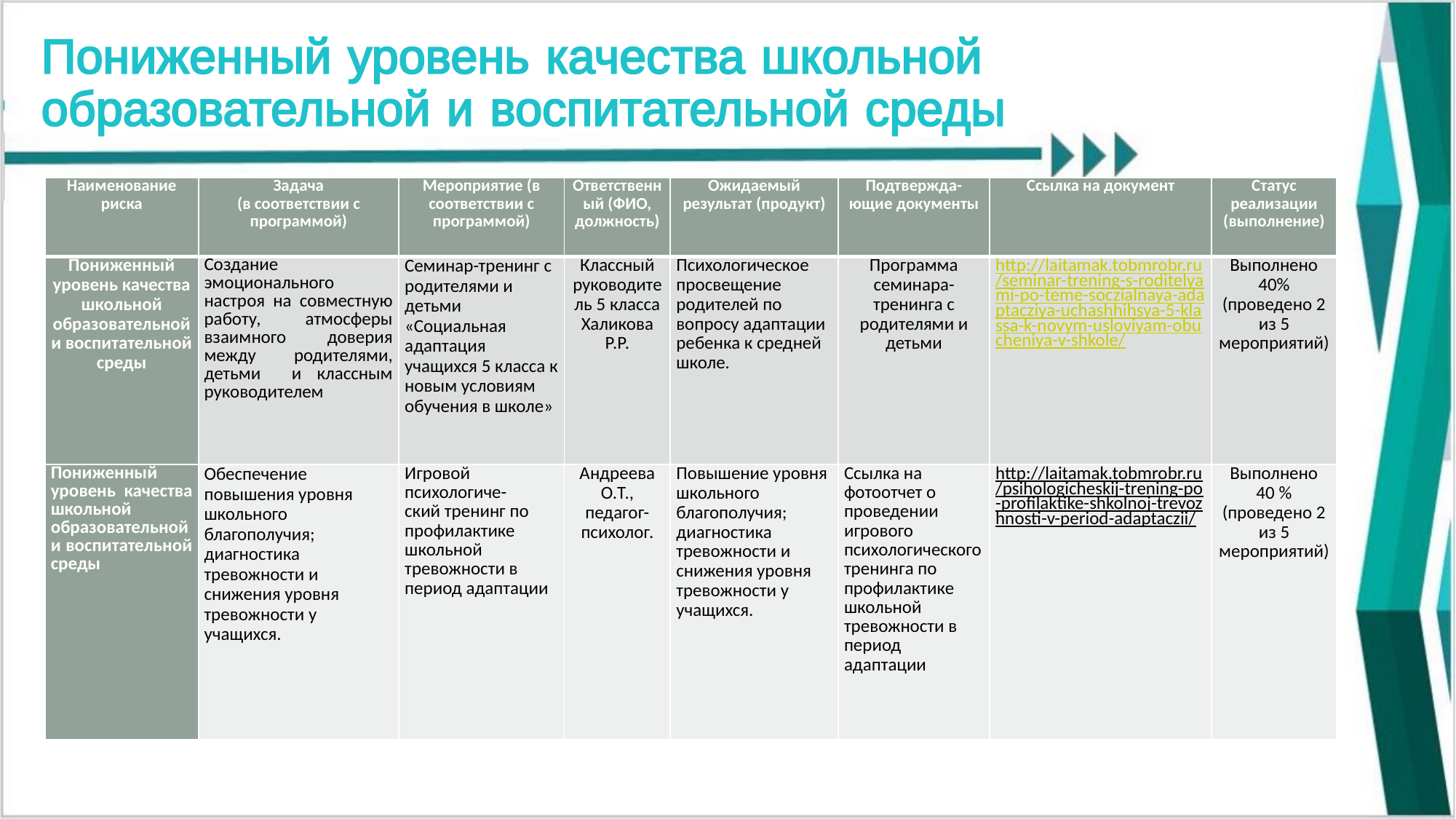

# Пониженный уровень качества школьной образовательной и воспитательной среды
| Наименование риска | Задача (в соответствии с программой) | Мероприятие (в соответствии с программой) | Ответственный (ФИО, должность) | Ожидаемый результат (продукт) | Подтвержда- ющие документы | Ссылка на документ | Статус реализации (выполнение) |
| --- | --- | --- | --- | --- | --- | --- | --- |
| Пониженный уровень качества школьной образовательной и воспитательной среды | Создание эмоционального настроя на совместную работу, атмосферы взаимного доверия между родителями, детьми и классным руководителем | Семинар-тренинг с родителями и детьми «Социальная адаптация учащихся 5 класса к новым условиям обучения в школе» | Классный руководитель 5 класса Халикова Р.Р. | Психологическое просвещение родителей по вопросу адаптации ребенка к средней школе. | Программа семинара-тренинга с родителями и детьми | http://laitamak.tobmrobr.ru/seminar-trening-s-roditelyami-po-teme-soczialnaya-adaptacziya-uchashhihsya-5-klassa-k-novym-usloviyam-obucheniya-v-shkole/ | Выполнено 40% (проведено 2 из 5 мероприятий) |
| Пониженный уровень качества школьной образовательной и воспитательной среды | Обеспечение повышения уровня школьного благополучия; диагностика тревожности и снижения уровня тревожности у учащихся. | Игровой психологиче- ский тренинг по профилактике школьной тревожности в период адаптации | Андреева О.Т., педагог-психолог. | Повышение уровня школьного благополучия; диагностика тревожности и снижения уровня тревожности у учащихся. | Ссылка на фотоотчет о проведении игрового психологического тренинга по профилактике школьной тревожности в период адаптации | http://laitamak.tobmrobr.ru/psihologicheskij-trening-po-profilaktike-shkolnoj-trevozhnosti-v-period-adaptaczii/ | Выполнено 40 % (проведено 2 из 5 мероприятий) |